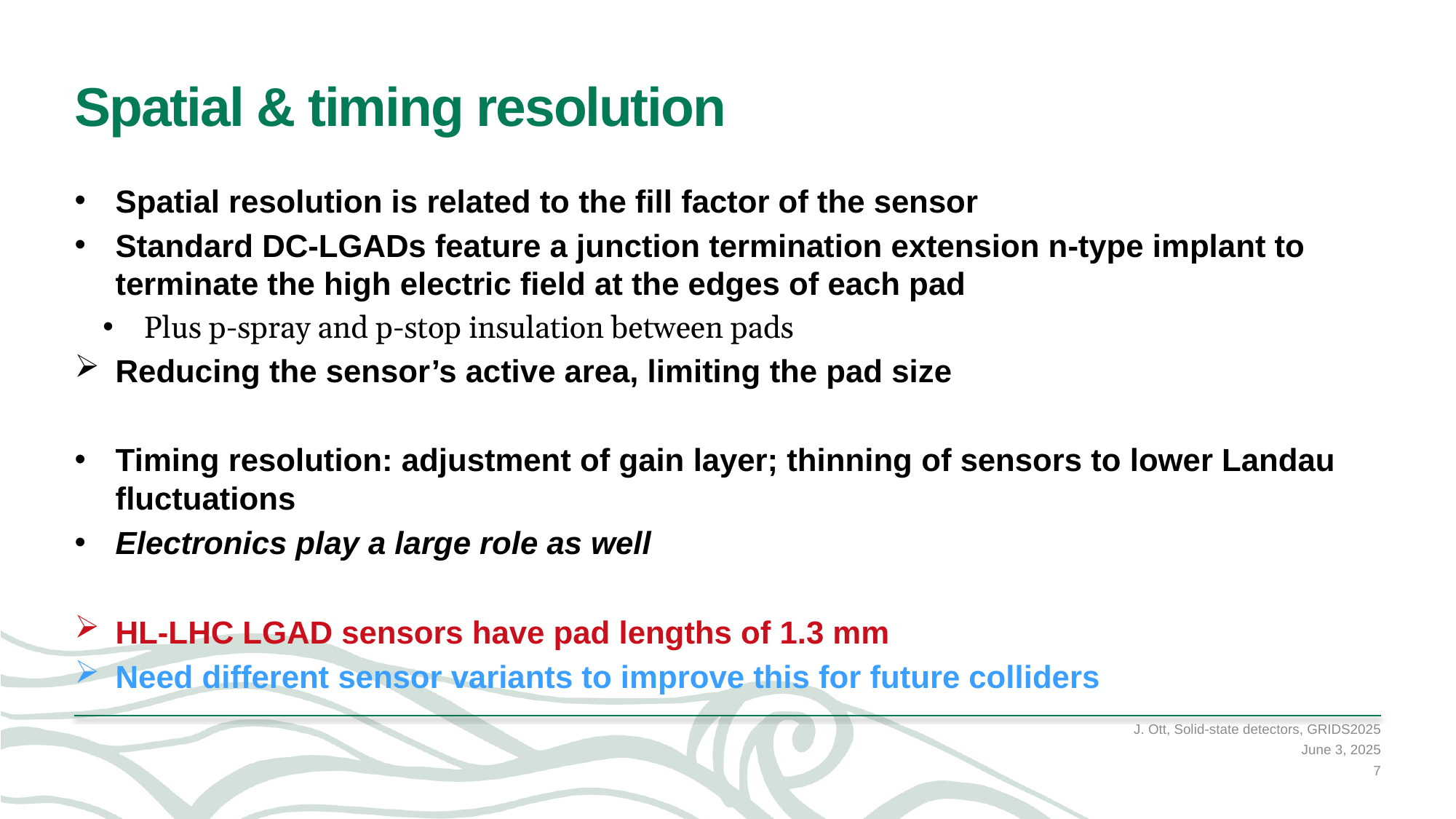

# Spatial & timing resolution
Spatial resolution is related to the fill factor of the sensor
Standard DC-LGADs feature a junction termination extension n-type implant to terminate the high electric field at the edges of each pad
Plus p-spray and p-stop insulation between pads
Reducing the sensor’s active area, limiting the pad size

Timing resolution: adjustment of gain layer; thinning of sensors to lower Landau fluctuations
Electronics play a large role as well

HL-LHC LGAD sensors have pad lengths of 1.3 mm
Need different sensor variants to improve this for future colliders

J. Ott, Solid-state detectors, GRIDS2025
June 3, 2025
7